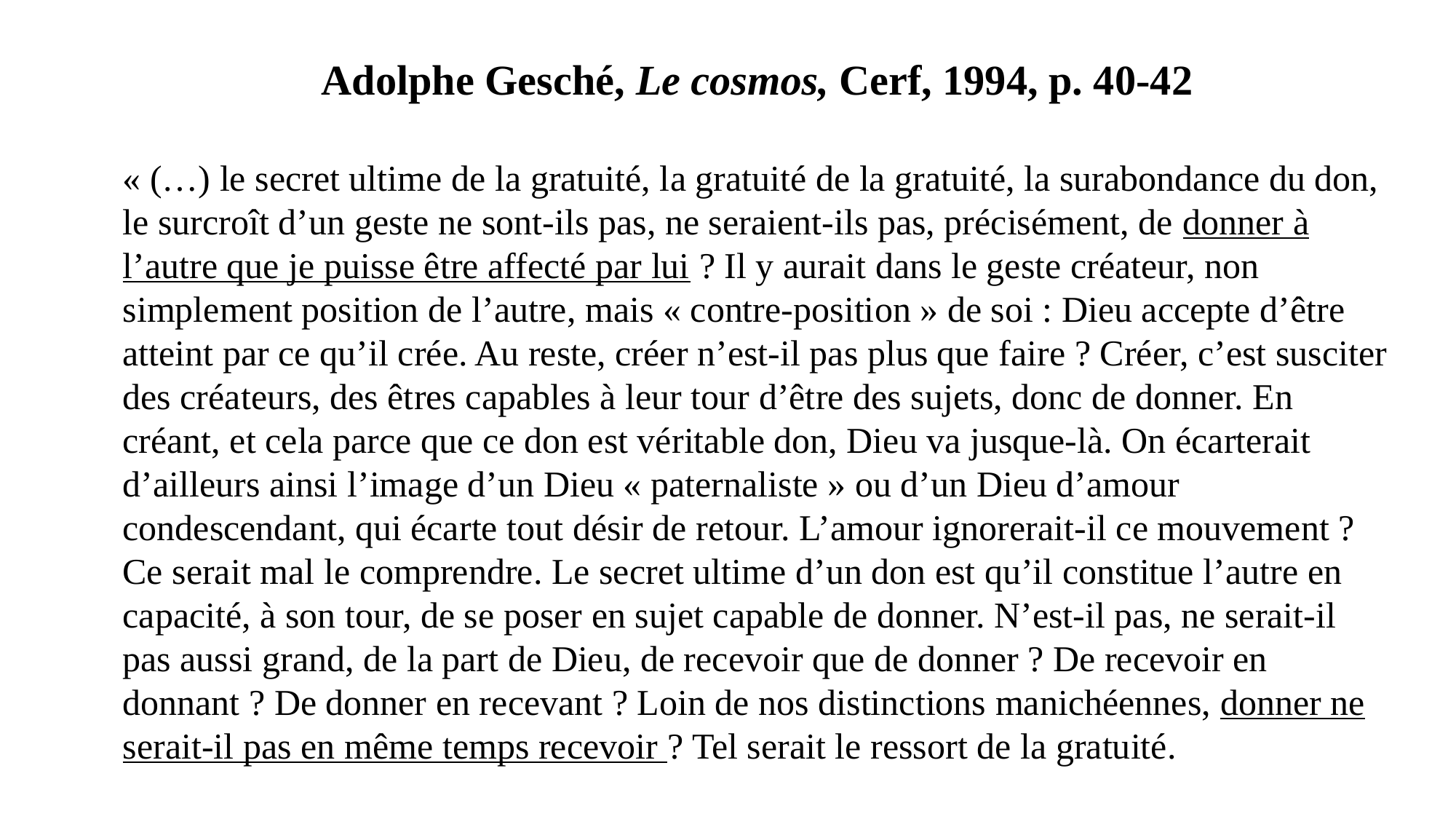

Adolphe Gesché, Le cosmos, Cerf, 1994, p. 40-42

« (…) le secret ultime de la gratuité, la gratuité de la gratuité, la surabondance du don, le surcroît d’un geste ne sont-ils pas, ne seraient-ils pas, précisément, de donner à l’autre que je puisse être affecté par lui ? Il y aurait dans le geste créateur, non simplement position de l’autre, mais « contre-position » de soi : Dieu accepte d’être atteint par ce qu’il crée. Au reste, créer n’est-il pas plus que faire ? Créer, c’est susciter des créateurs, des êtres capables à leur tour d’être des sujets, donc de donner. En créant, et cela parce que ce don est véritable don, Dieu va jusque-là. On écarterait d’ailleurs ainsi l’image d’un Dieu « paternaliste » ou d’un Dieu d’amour condescendant, qui écarte tout désir de retour. L’amour ignorerait-il ce mouvement ? Ce serait mal le comprendre. Le secret ultime d’un don est qu’il constitue l’autre en capacité, à son tour, de se poser en sujet capable de donner. N’est-il pas, ne serait-il pas aussi grand, de la part de Dieu, de recevoir que de donner ? De recevoir en donnant ? De donner en recevant ? Loin de nos distinctions manichéennes, donner ne serait-il pas en même temps recevoir ? Tel serait le ressort de la gratuité.